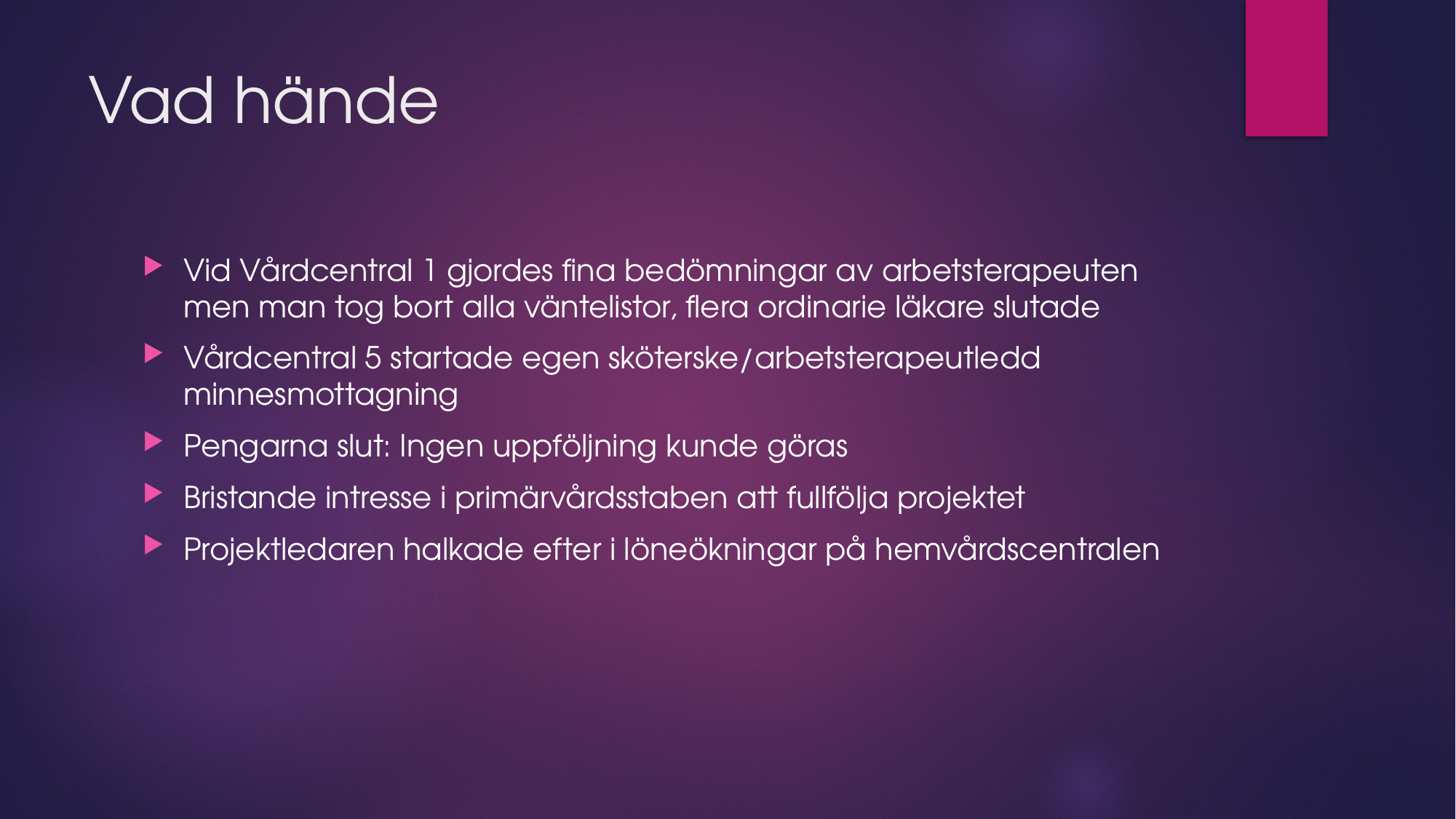

# Vad hände
Vid Vårdcentral 1 gjordes fina bedömningar av arbetsterapeuten men man tog bort alla väntelistor, flera ordinarie läkare slutade
Vårdcentral 5 startade egen sköterske/arbetsterapeutledd minnesmottagning
Pengarna slut: Ingen uppföljning kunde göras
Bristande intresse i primärvårdsstaben att fullfölja projektet
Projektledaren halkade efter i löneökningar på hemvårdscentralen